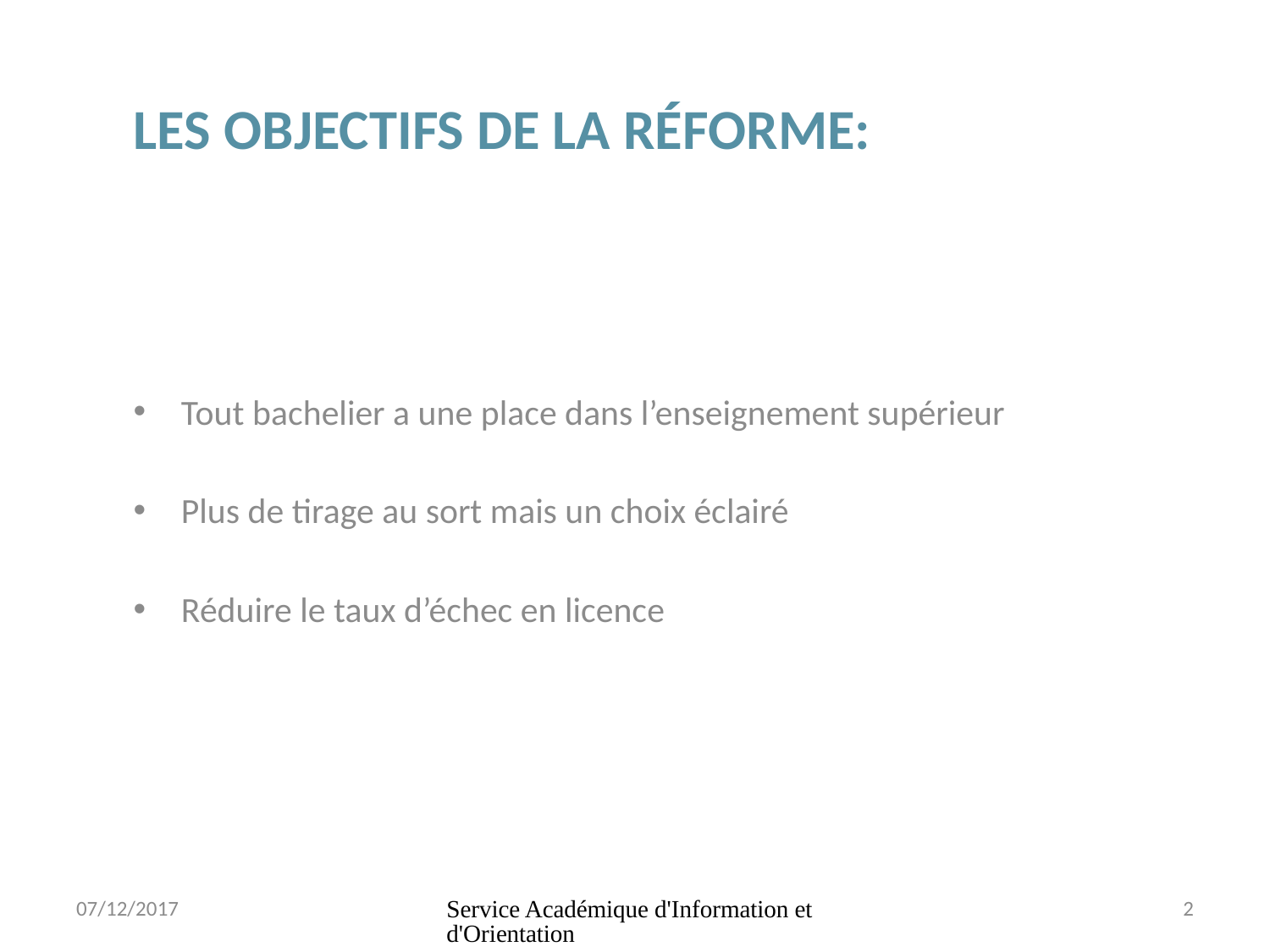

# Les objectifs de la réforme:
Tout bachelier a une place dans l’enseignement supérieur

Plus de tirage au sort mais un choix éclairé

Réduire le taux d’échec en licence

07/12/2017
Service Académique d'Information et d'Orientation
2